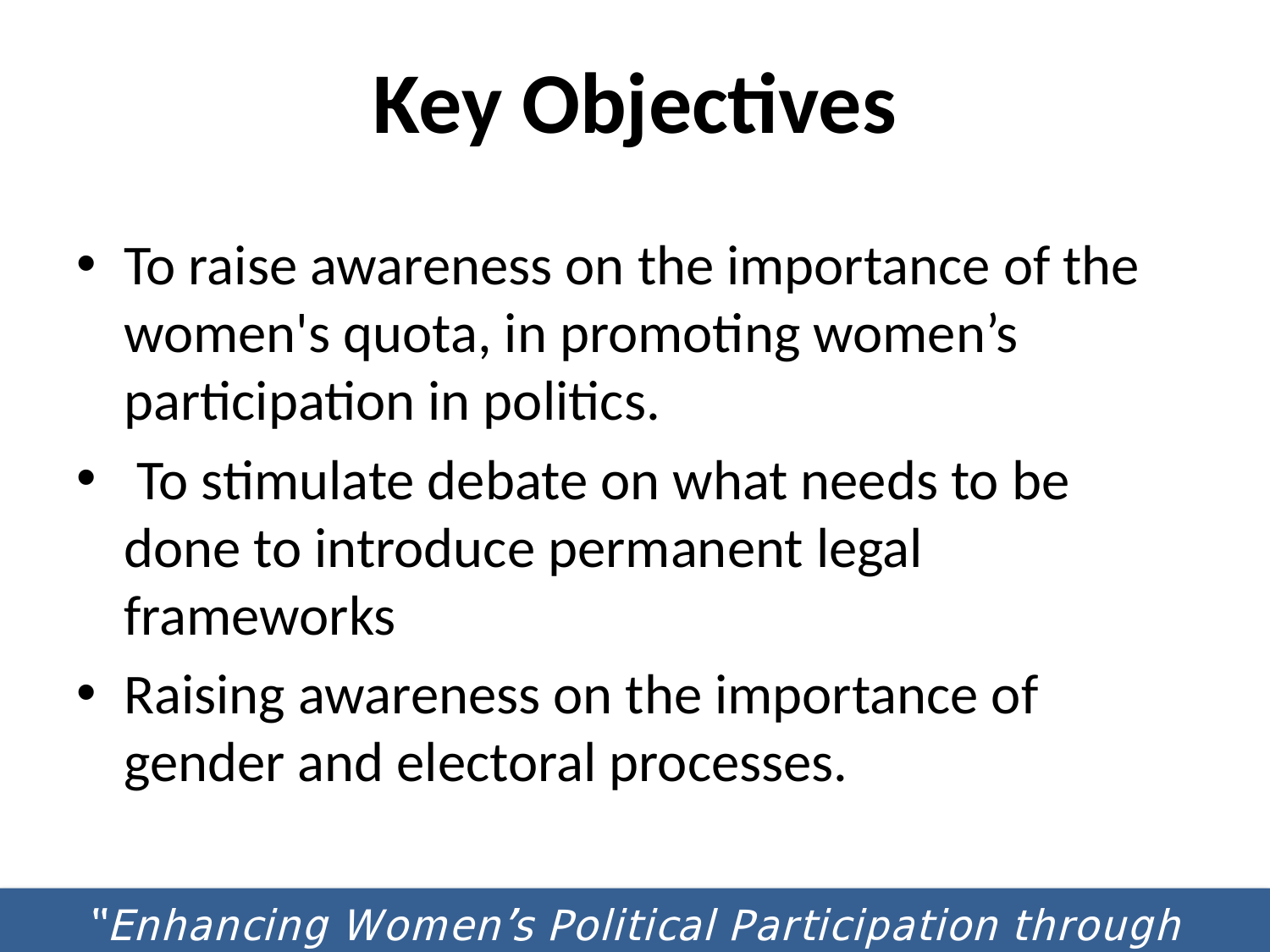

# Key Objectives
To raise awareness on the importance of the women's quota, in promoting women’s participation in politics.
 To stimulate debate on what needs to be done to introduce permanent legal  frameworks
Raising awareness on the importance of gender and electoral processes.

“Enhancing Women’s Political Participation through media”